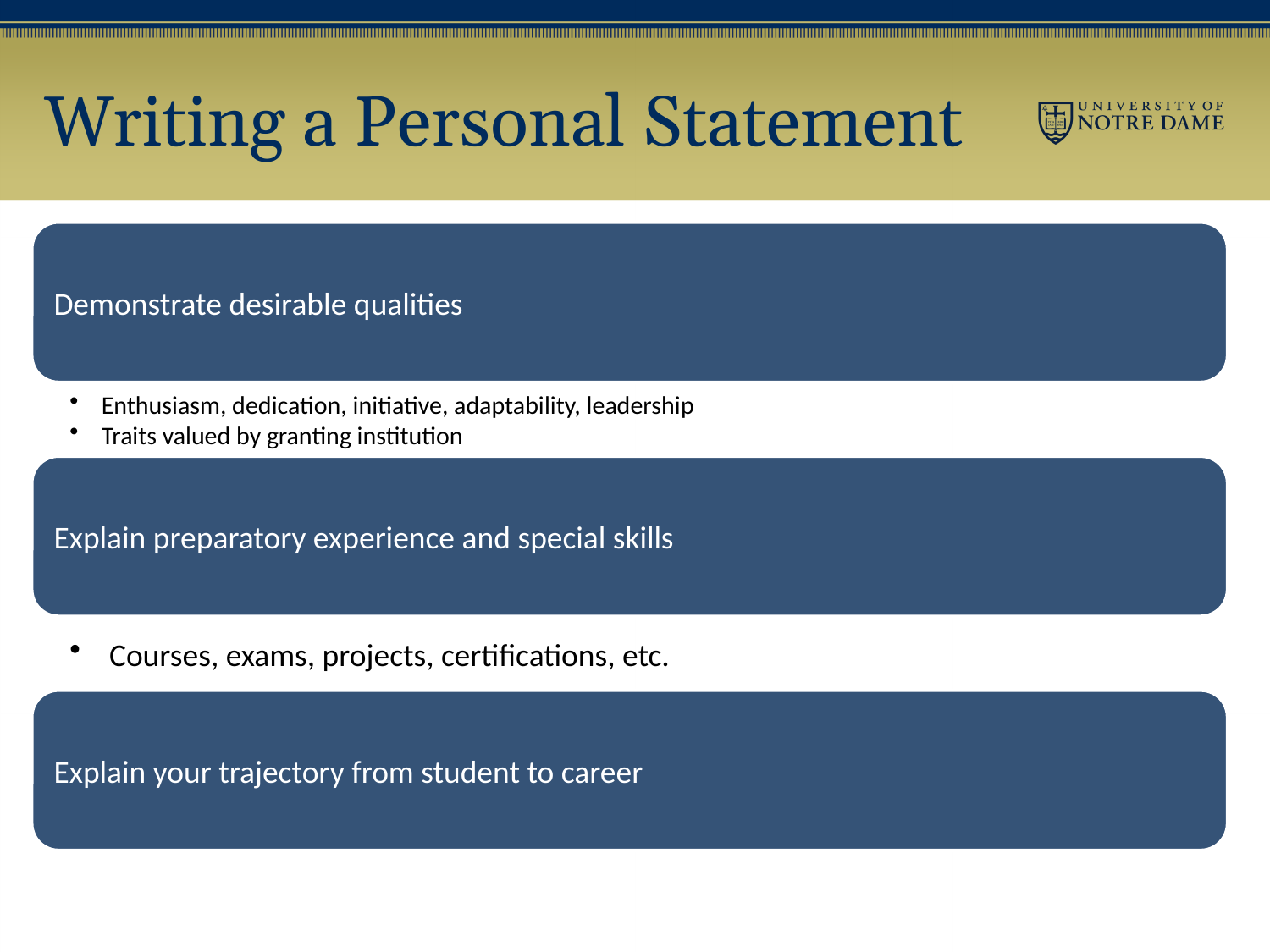

# Writing a Personal Statement
Demonstrate desirable qualities
Enthusiasm, dedication, initiative, adaptability, leadership
Explain preparatory experience and special skills
Courses, exams, projects, certifications, etc.
Explain your trajectory from student to career
Traits valued by granting institution